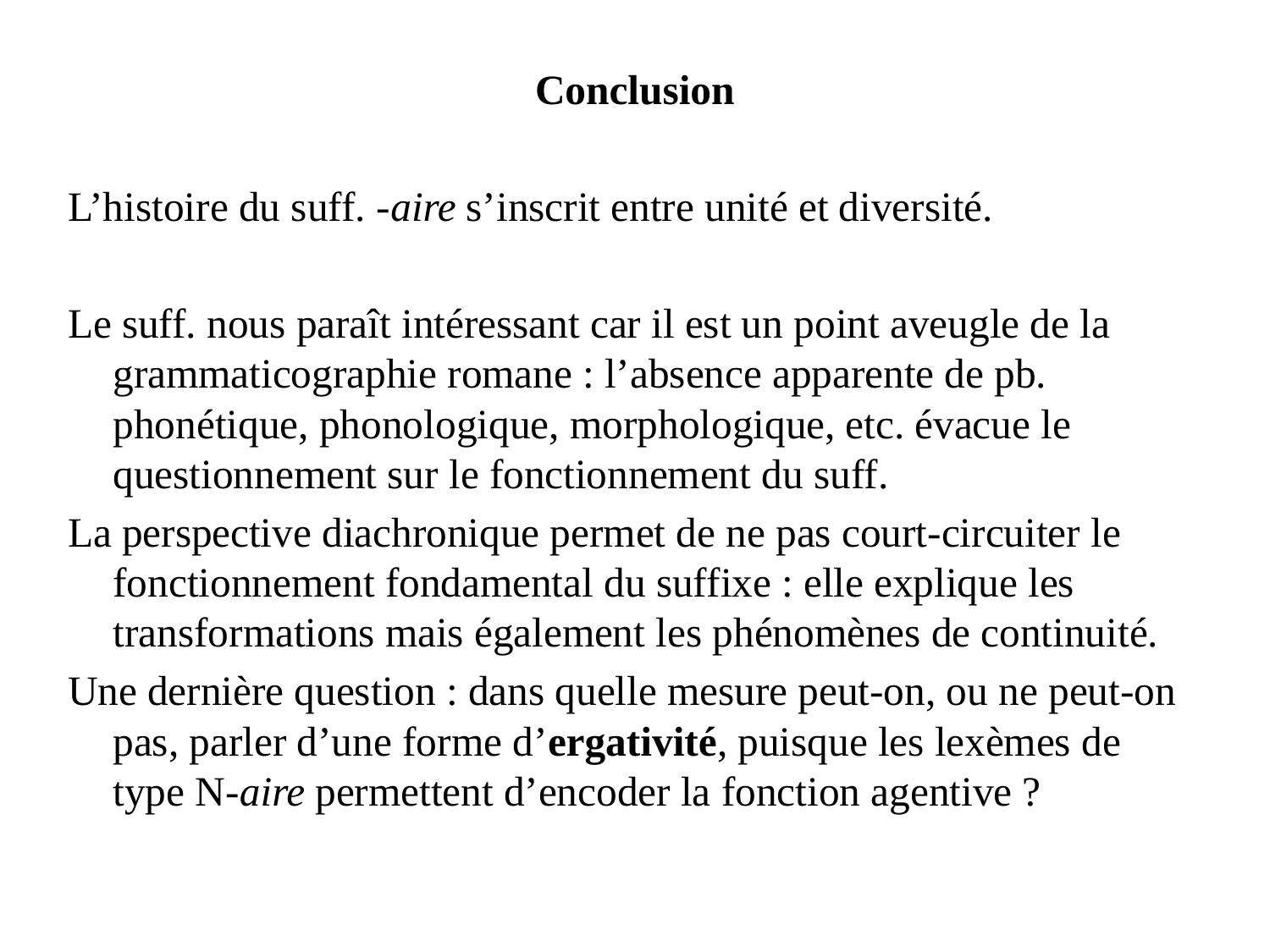

Conclusion

L’histoire du suff. -aire s’inscrit entre unité et diversité.

Le suff. nous paraît intéressant car il est un point aveugle de la grammaticographie romane : l’absence apparente de pb. phonétique, phonologique, morphologique, etc. évacue le questionnement sur le fonctionnement du suff.
La perspective diachronique permet de ne pas court-circuiter le fonctionnement fondamental du suffixe : elle explique les transformations mais également les phénomènes de continuité.
Une dernière question : dans quelle mesure peut-on, ou ne peut-on pas, parler d’une forme d’ergativité, puisque les lexèmes de type N-aire permettent d’encoder la fonction agentive ?